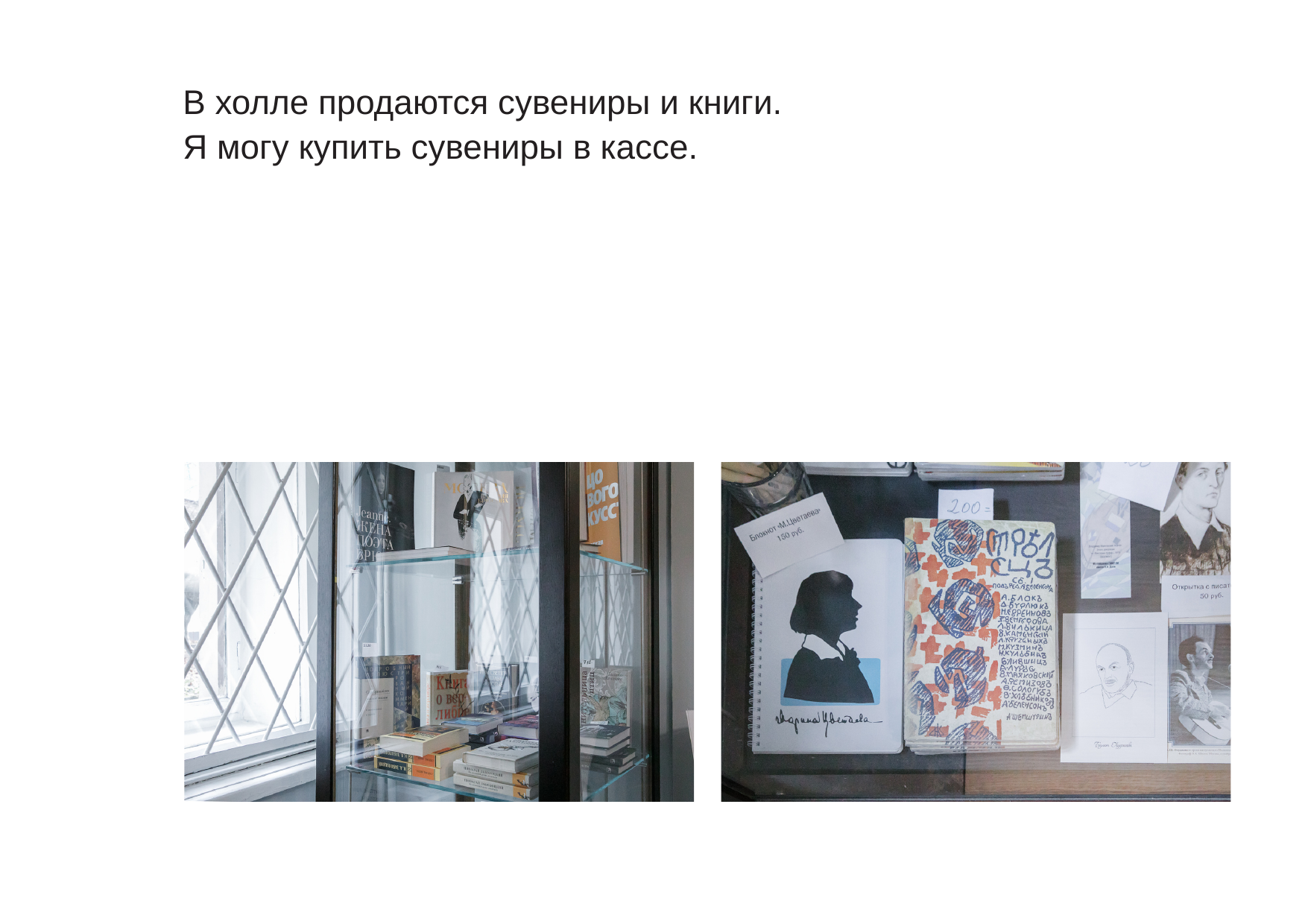

В холле продаются сувениры и книги.
Я могу купить сувениры в кассе.